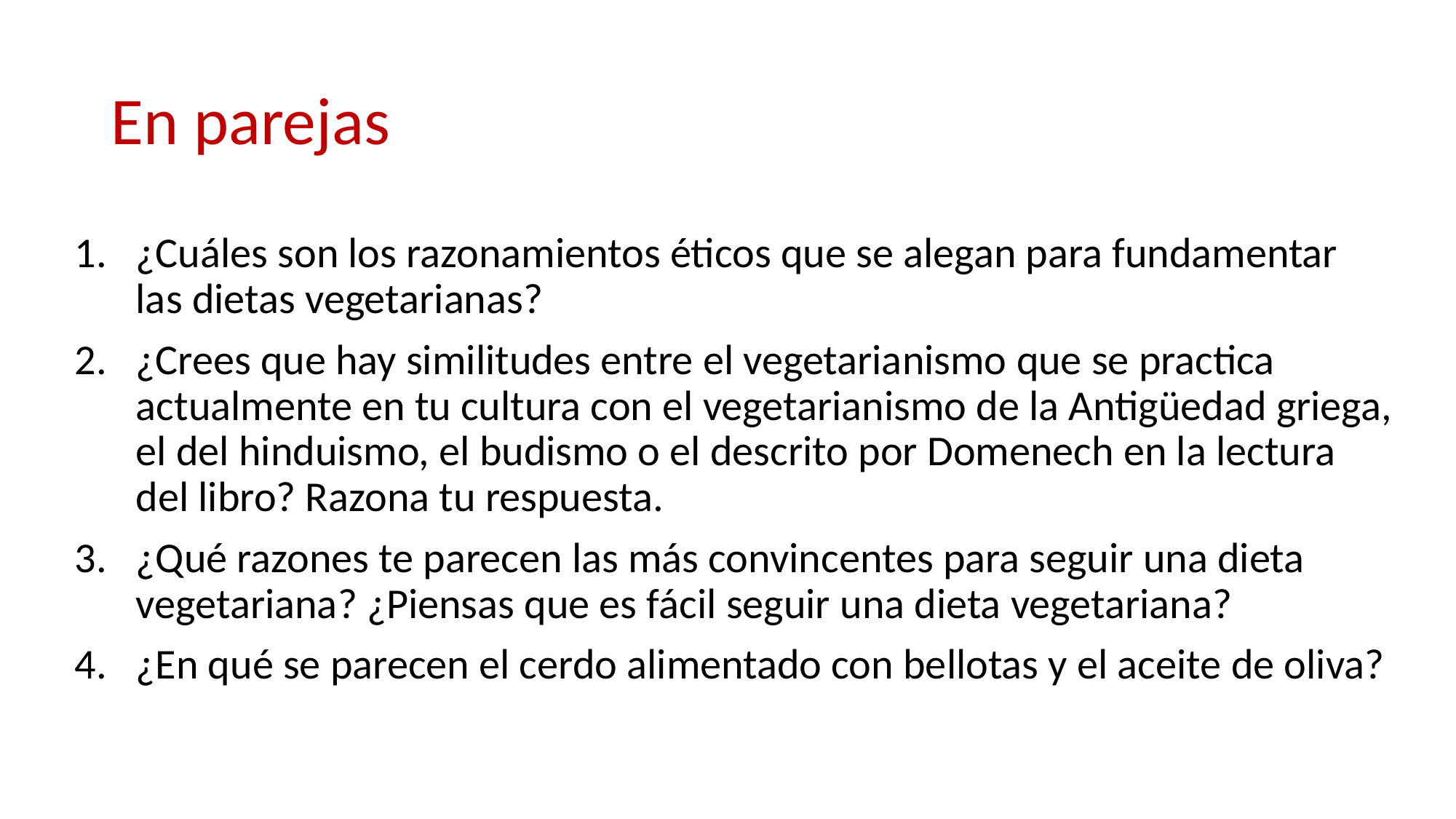

# En parejas
¿Cuáles son los razonamientos éticos que se alegan para fundamentar las dietas vegetarianas?
¿Crees que hay similitudes entre el vegetarianismo que se practica actualmente en tu cultura con el vegetarianismo de la Antigüedad griega, el del hinduismo, el budismo o el descrito por Domenech en la lectura del libro? Razona tu respuesta.
¿Qué razones te parecen las más convincentes para seguir una dieta vegetariana? ¿Piensas que es fácil seguir una dieta vegetariana?
¿En qué se parecen el cerdo alimentado con bellotas y el aceite de oliva?